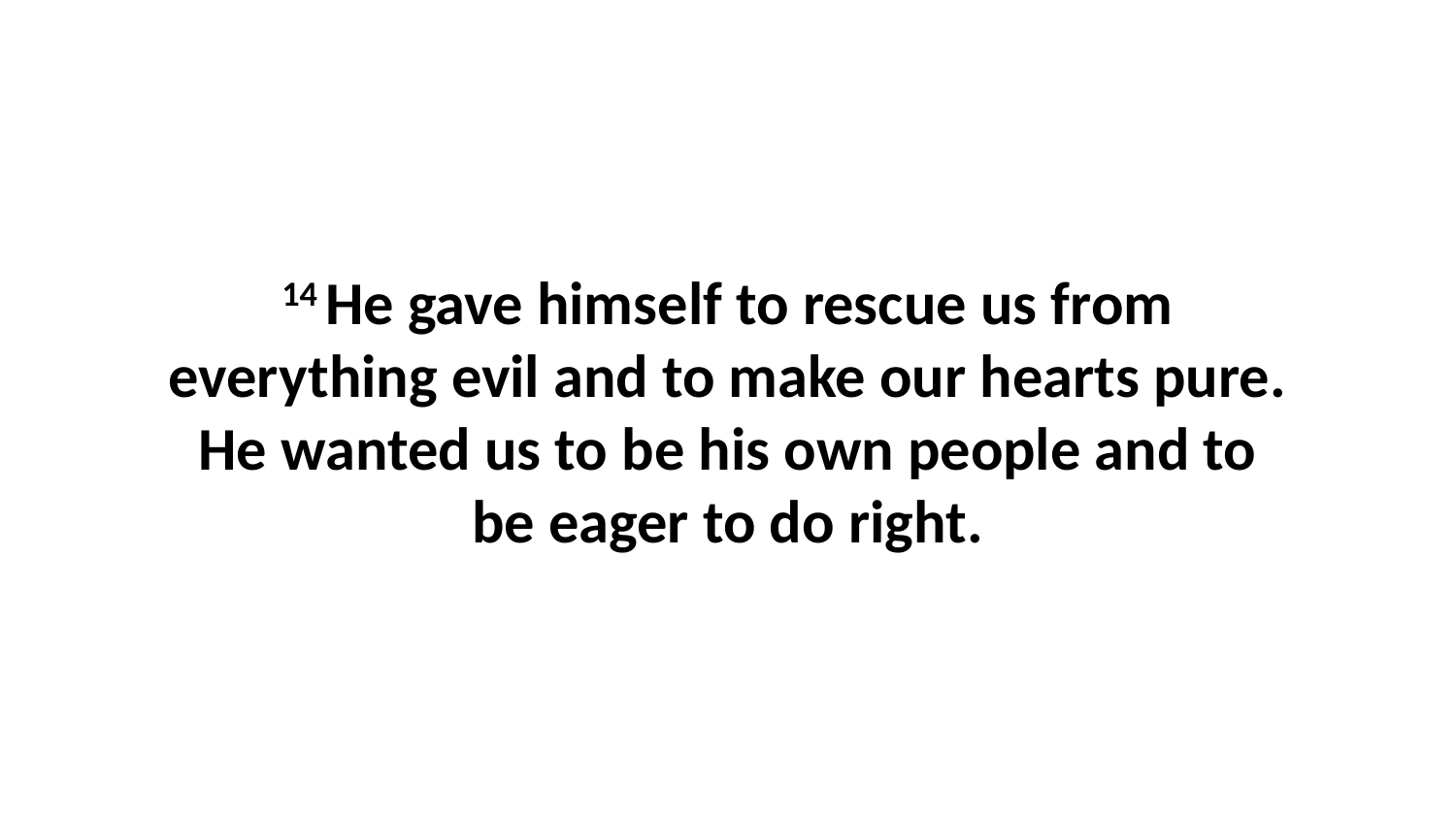

14 He gave himself to rescue us from everything evil and to make our hearts pure. He wanted us to be his own people and to be eager to do right.